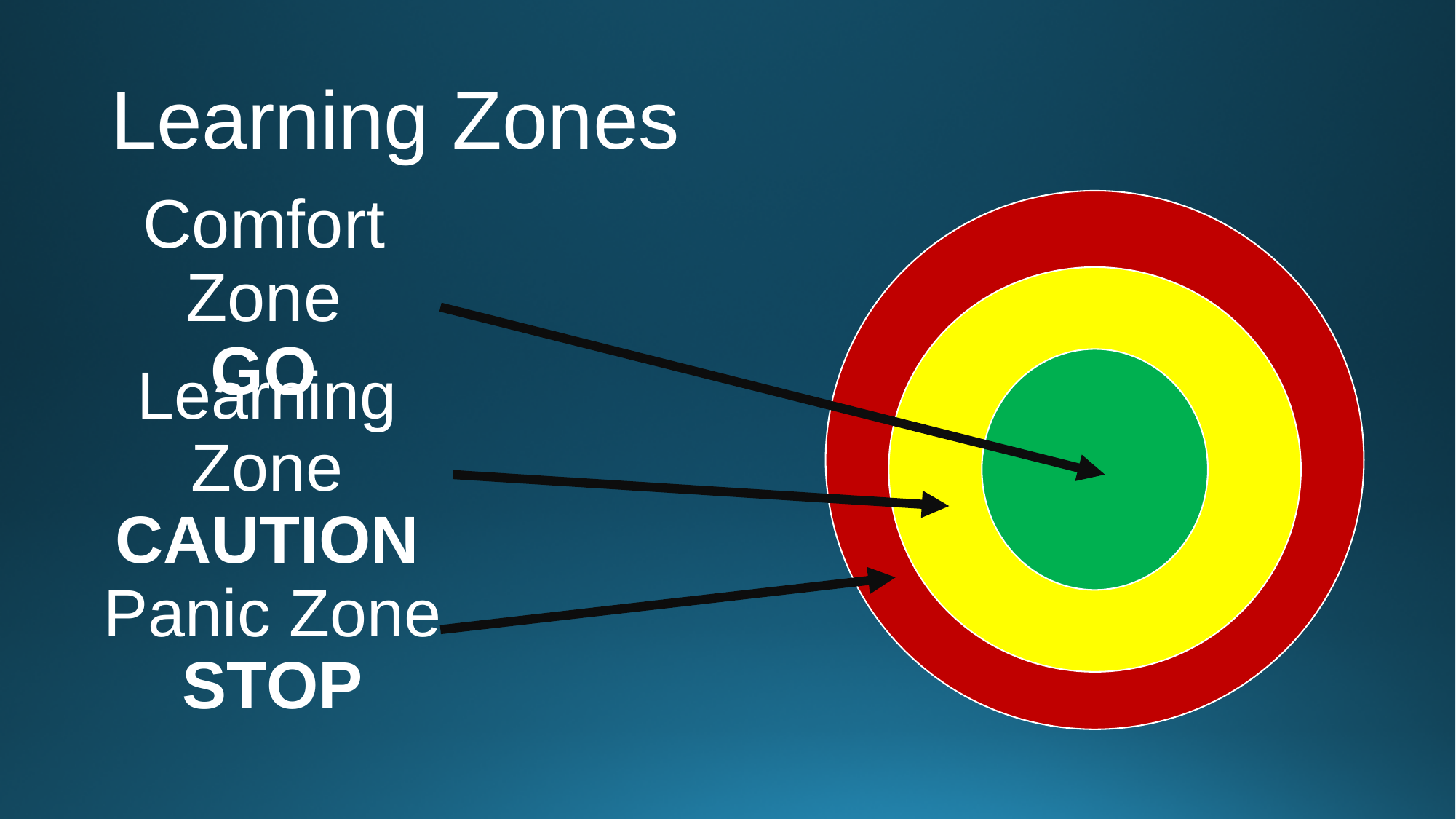

# Learning Zones

Comfort Zone
GO

Learning Zone
CAUTION
Panic Zone
STOP